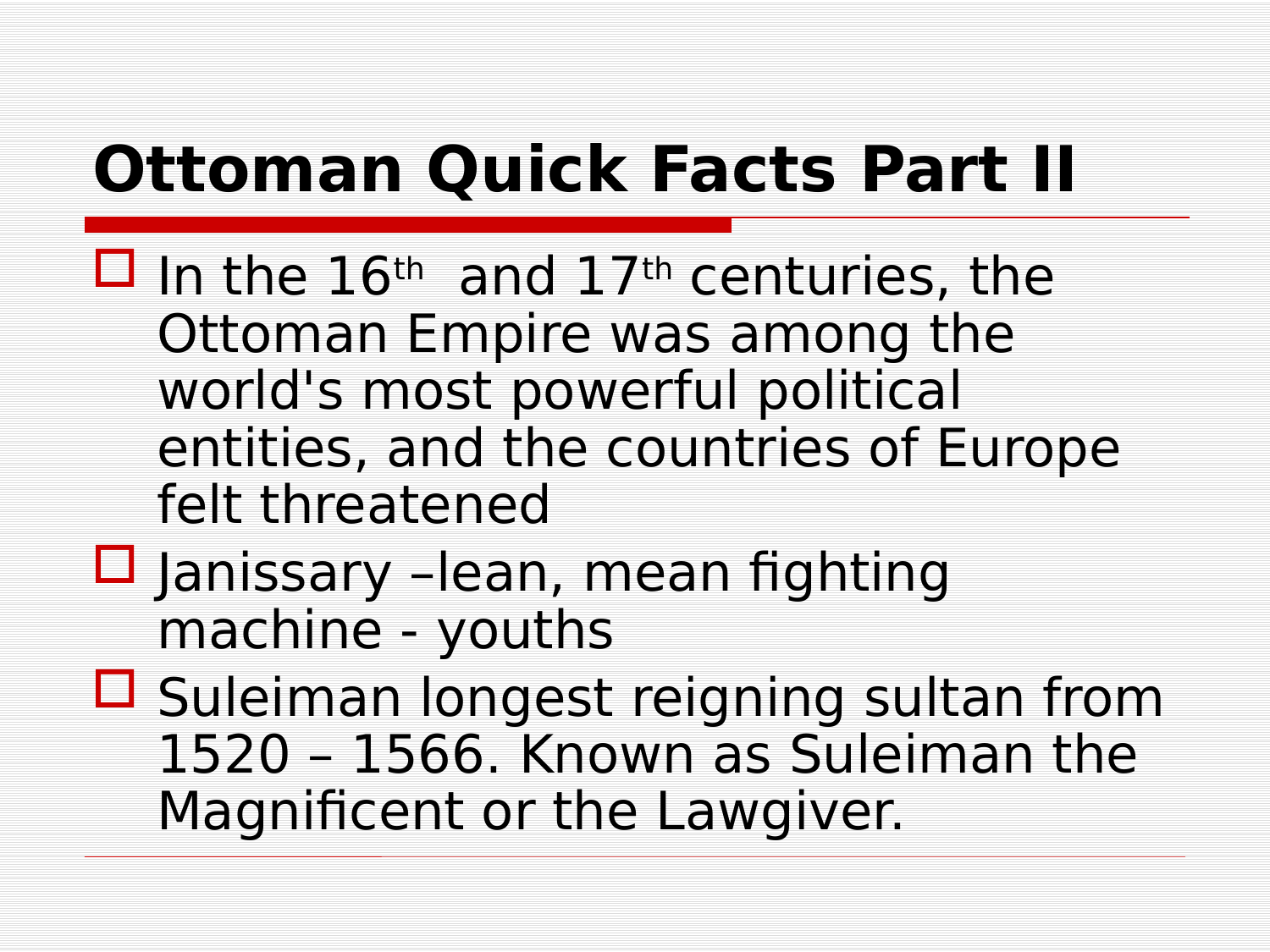

# Ottoman Quick Facts Part II
In the 16th  and 17th centuries, the Ottoman Empire was among the world's most powerful political entities, and the countries of Europe felt threatened
Janissary –lean, mean fighting machine - youths
Suleiman longest reigning sultan from 1520 – 1566. Known as Suleiman the Magnificent or the Lawgiver.